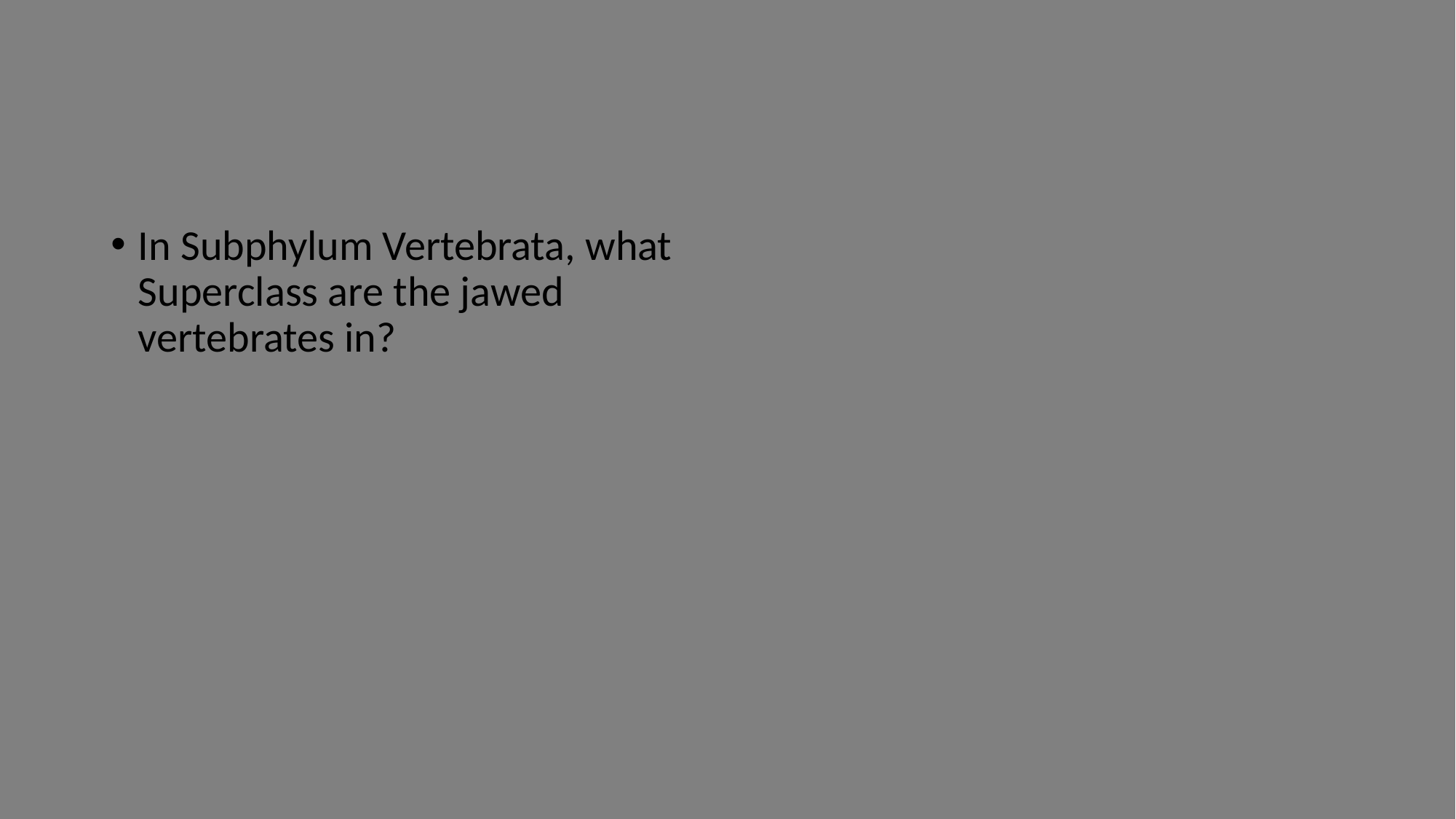

In Subphylum Vertebrata, what Superclass are the jawed vertebrates in?